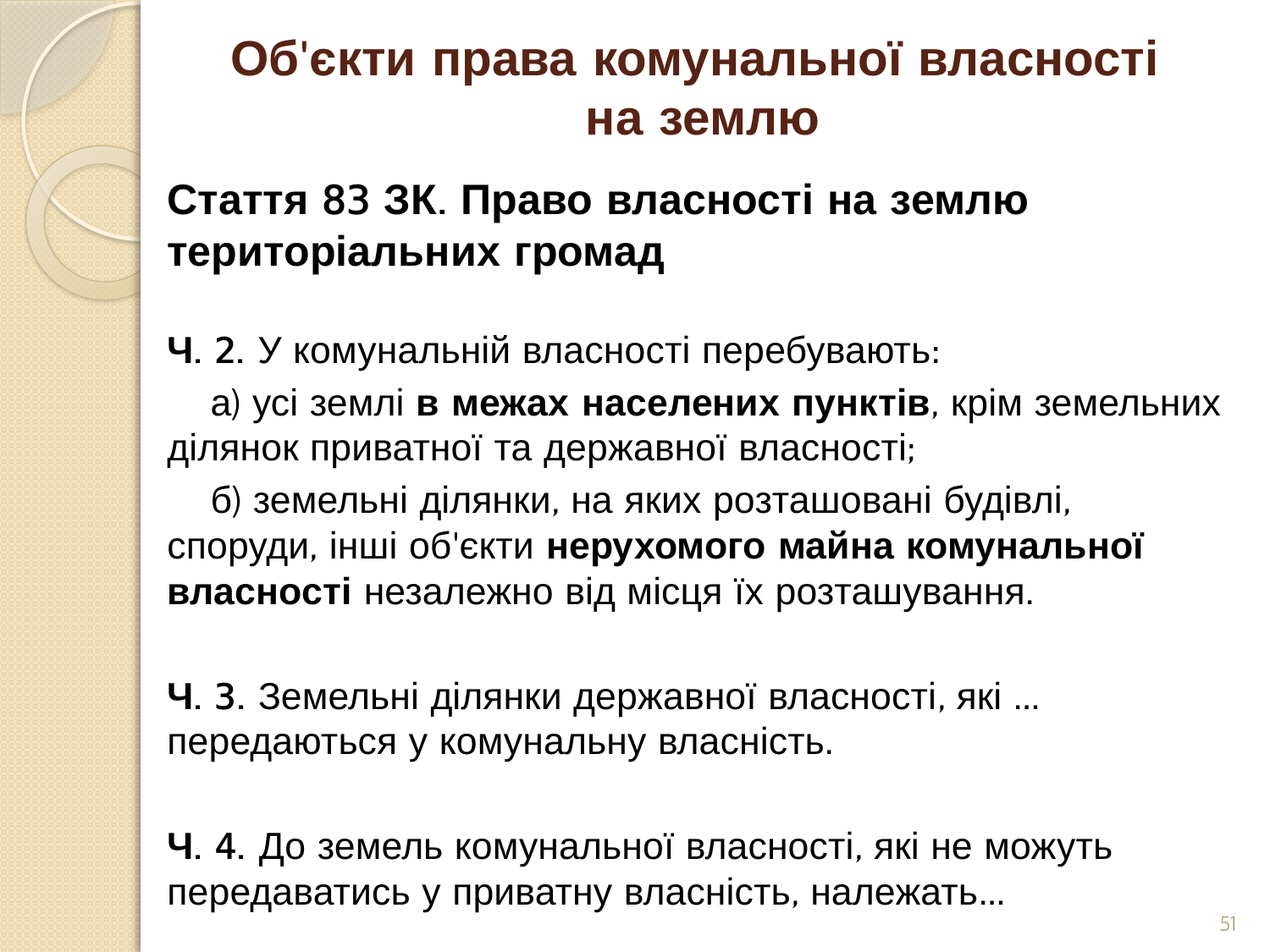

# Об'єкти права комунальної власності на землю
Стаття 83 ЗК. Право власності на землю територіальних громад

Ч. 2. У комунальній власності перебувають:
а) усі землі в межах населених пунктів, крім земельних ділянок приватної та державної власності;
б) земельні ділянки, на яких розташовані будівлі, споруди, інші об'єкти нерухомого майна комунальної власності незалежно від місця їх розташування.

Ч. 3. Земельні ділянки державної власності, які … передаються у комунальну власність.

Ч. 4. До земель комунальної власності, які не можуть передаватись у приватну власність, належать…
51